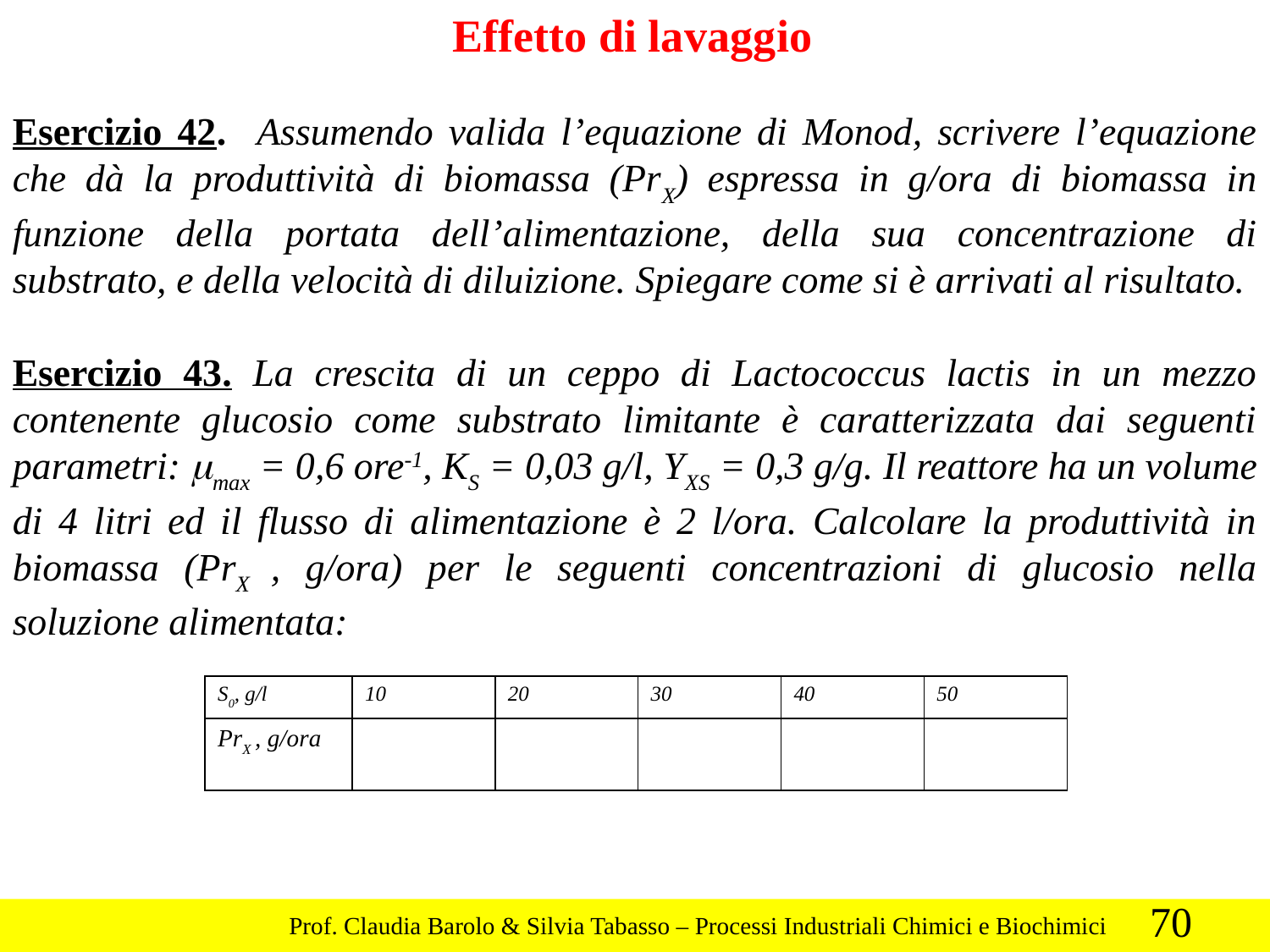

Effetto di lavaggio

Esercizio 42.  Assumendo valida l’equazione di Monod, scrivere l’equazione che dà la produttività di biomassa (PrX) espressa in g/ora di biomassa in funzione della portata dell’alimentazione, della sua concentrazione di substrato, e della velocità di diluizione. Spiegare come si è arrivati al risultato.

Esercizio 43. La crescita di un ceppo di Lactococcus lactis in un mezzo contenente glucosio come substrato limitante è caratterizzata dai seguenti parametri: μmax = 0,6 ore-1, KS = 0,03 g/l, YXS = 0,3 g/g. Il reattore ha un volume di 4 litri ed il flusso di alimentazione è 2 l/ora. Calcolare la produttività in biomassa (PrX , g/ora) per le seguenti concentrazioni di glucosio nella soluzione alimentata:
| S0, g/l | 10 | 20 | 30 | 40 | 50 |
| --- | --- | --- | --- | --- | --- |
| PrX , g/ora |  |  |  |  |  |
70